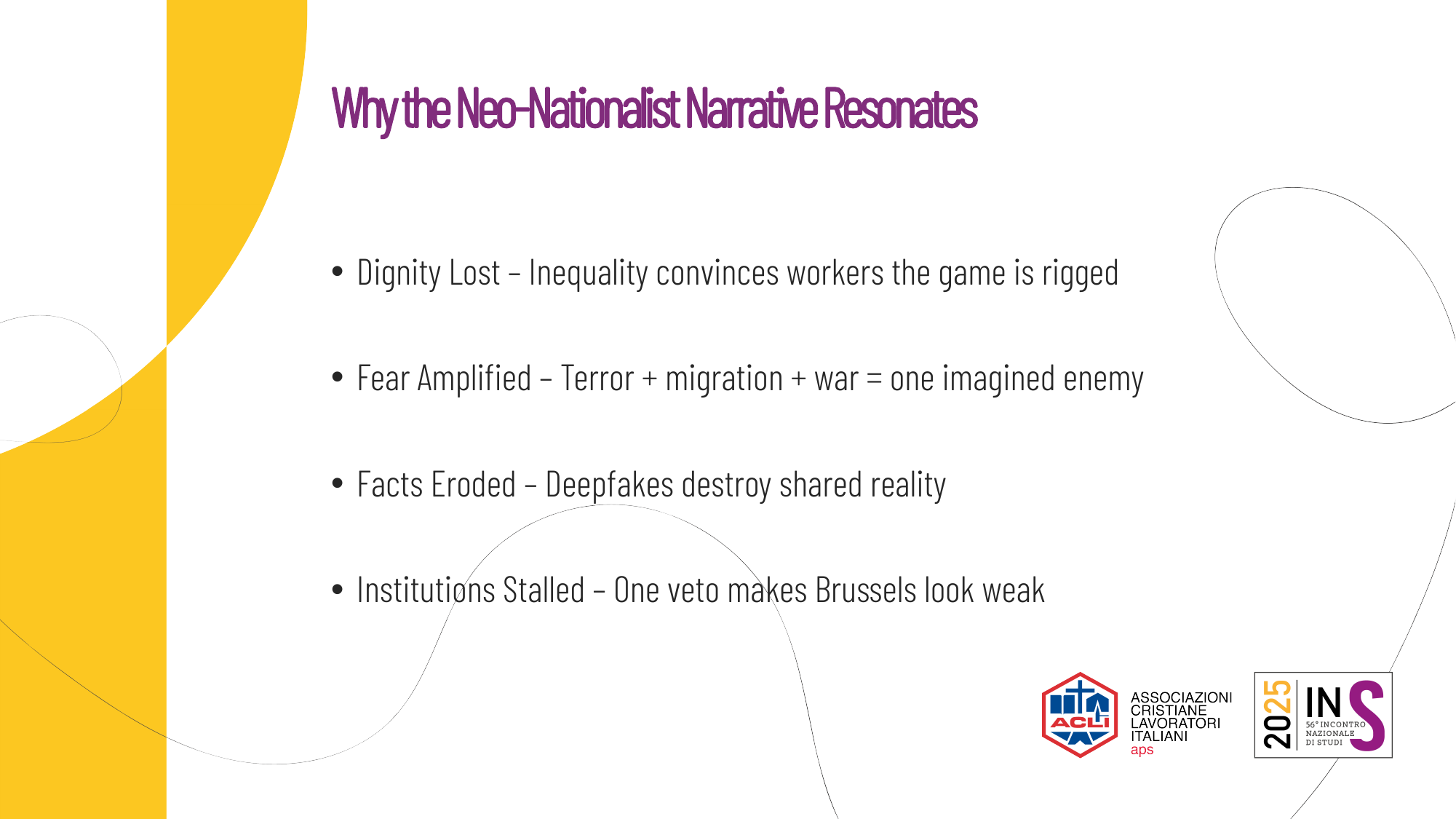

# Why the Neo‑Nationalist Narrative Resonates
Dignity Lost – Inequality convinces workers the game is rigged

Fear Amplified – Terror + migration + war = one imagined enemy

Facts Eroded – Deepfakes destroy shared reality

Institutions Stalled – One veto makes Brussels look weak